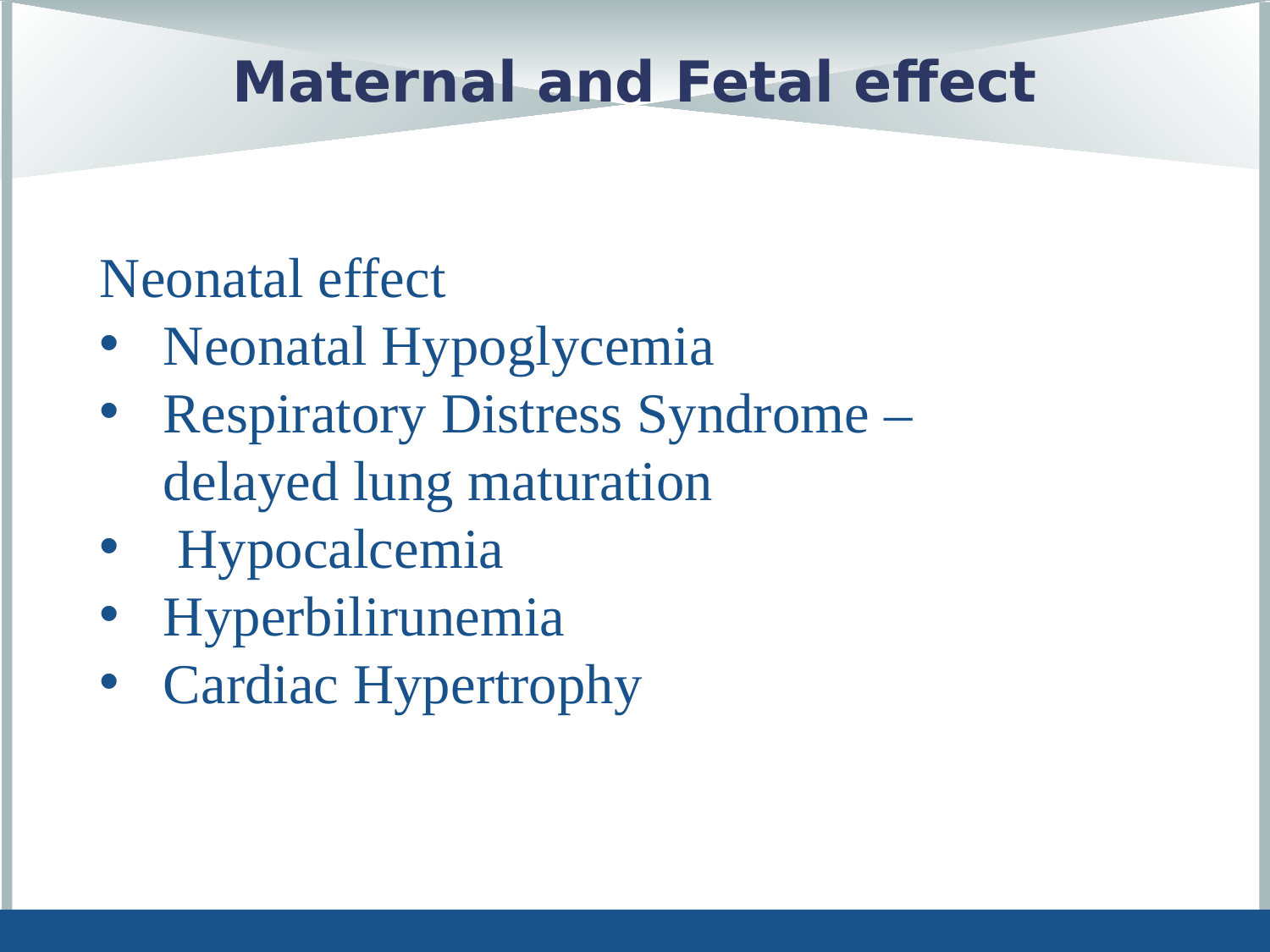

# Maternal and Fetal effect
Neonatal effect
Neonatal Hypoglycemia
Respiratory Distress Syndrome – delayed lung maturation
 Hypocalcemia
Hyperbilirunemia
Cardiac Hypertrophy